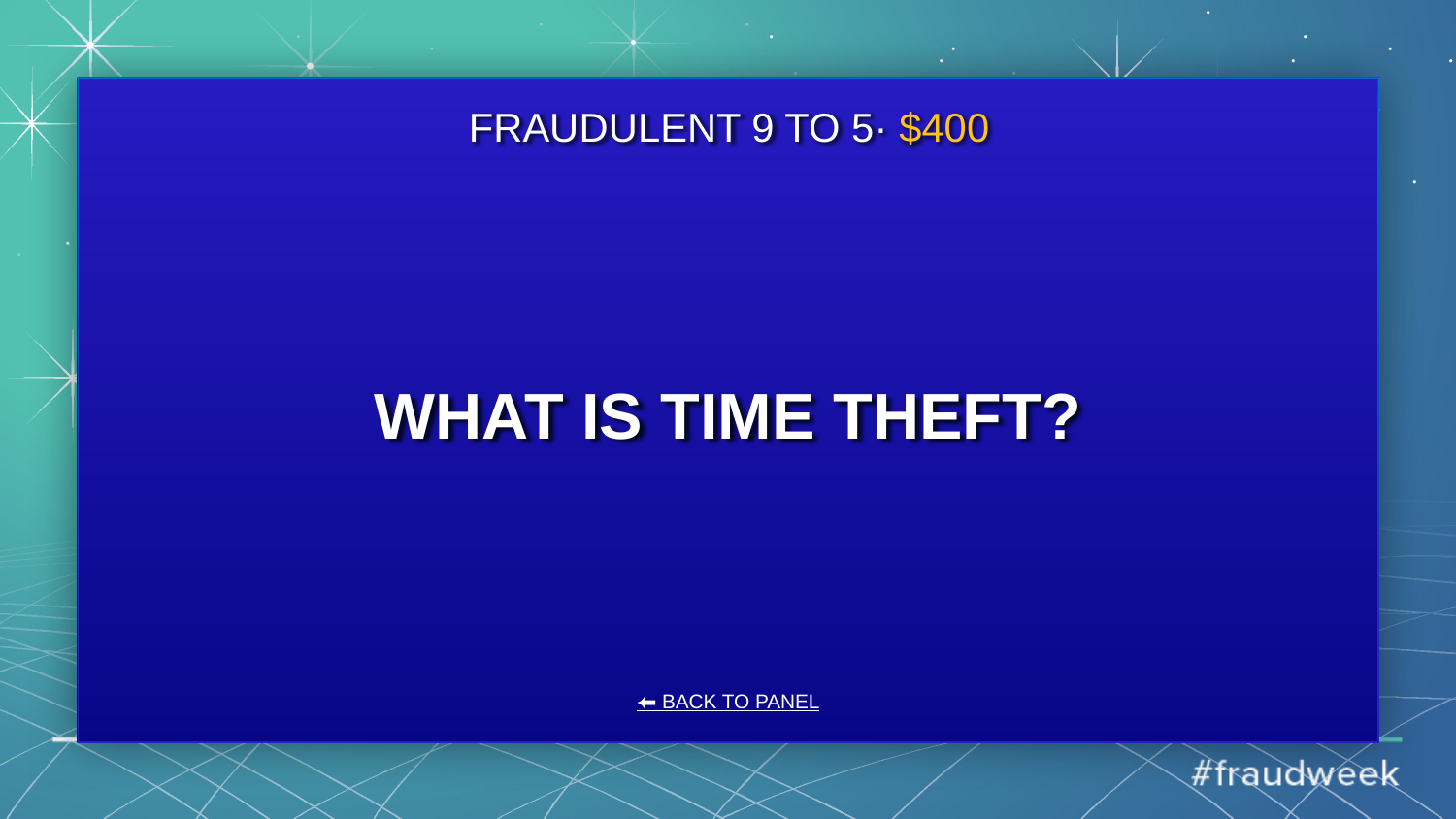

FRAUDULENT 9 TO 5· $400
# WHAT IS TIME THEFT?